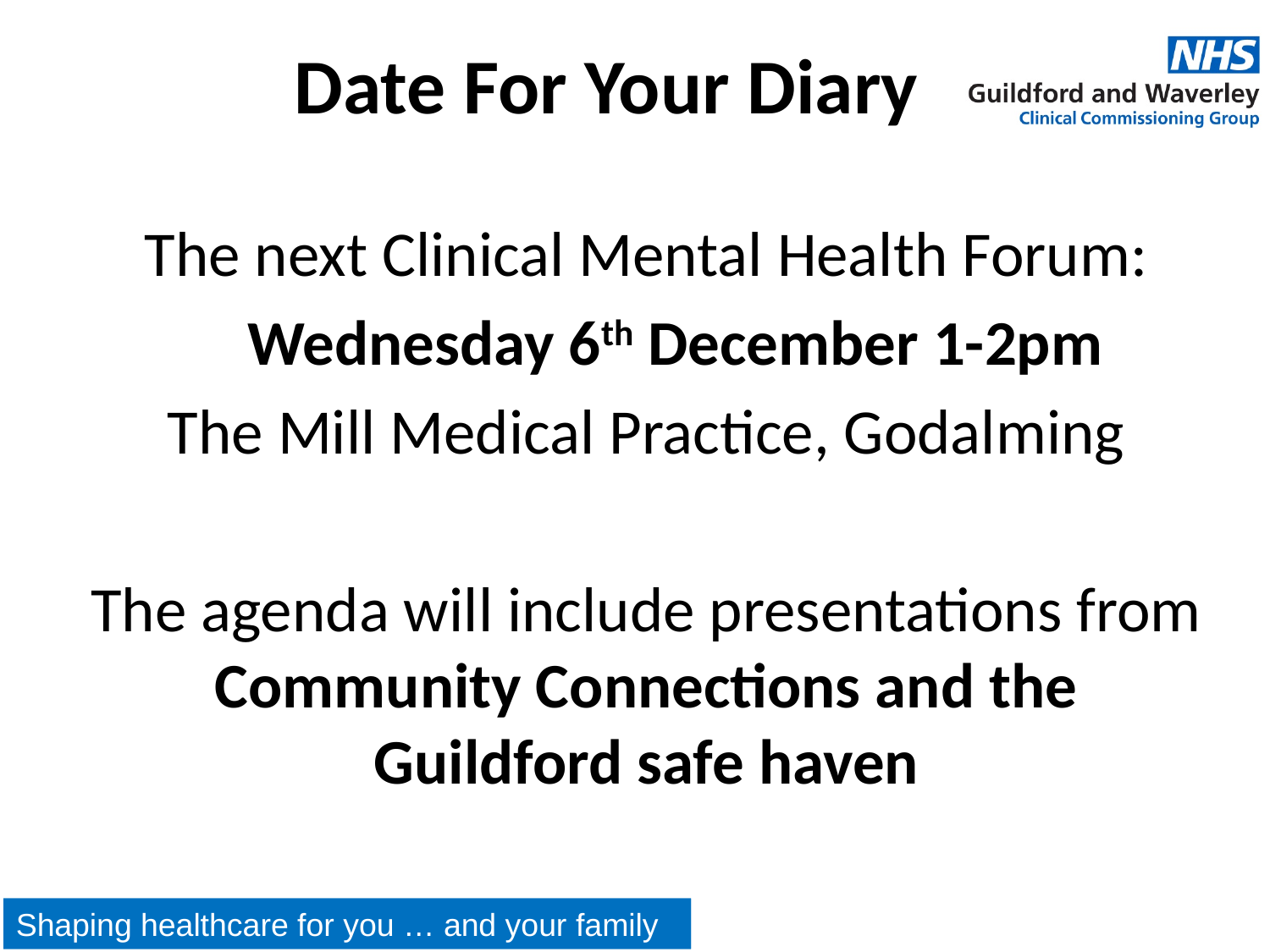

# Date For Your Diary
The next Clinical Mental Health Forum:
    Wednesday 6th December 1-2pm
The Mill Medical Practice, Godalming

The agenda will include presentations from Community Connections and the Guildford safe haven